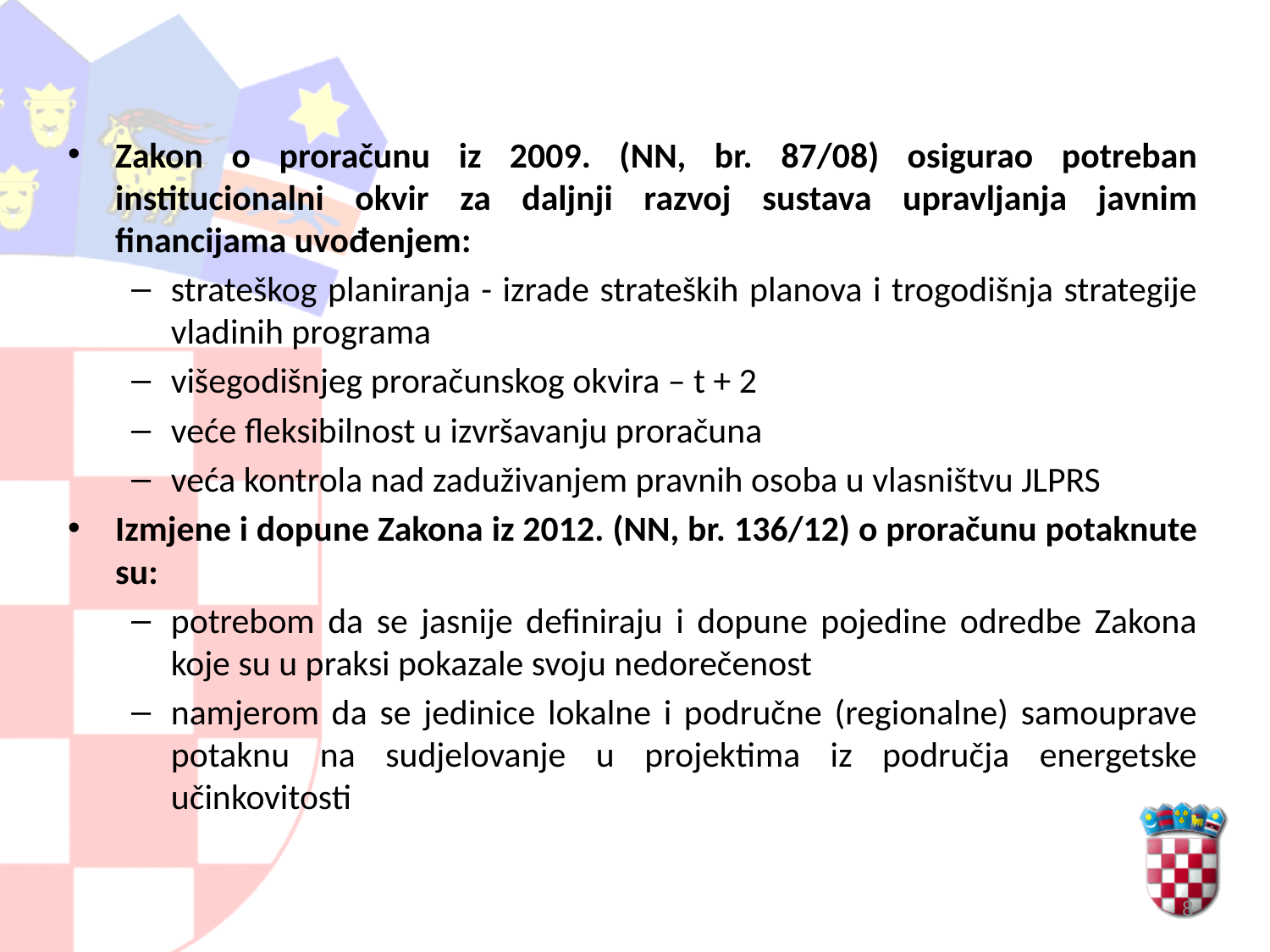

Zakon o proračunu iz 2009. (NN, br. 87/08) osigurao potreban institucionalni okvir za daljnji razvoj sustava upravljanja javnim financijama uvođenjem:
strateškog planiranja - izrade strateških planova i trogodišnja strategije vladinih programa
višegodišnjeg proračunskog okvira – t + 2
veće fleksibilnost u izvršavanju proračuna
veća kontrola nad zaduživanjem pravnih osoba u vlasništvu JLPRS
Izmjene i dopune Zakona iz 2012. (NN, br. 136/12) o proračunu potaknute su:
potrebom da se jasnije definiraju i dopune pojedine odredbe Zakona koje su u praksi pokazale svoju nedorečenost
namjerom da se jedinice lokalne i područne (regionalne) samouprave potaknu na sudjelovanje u projektima iz područja energetske učinkovitosti
8